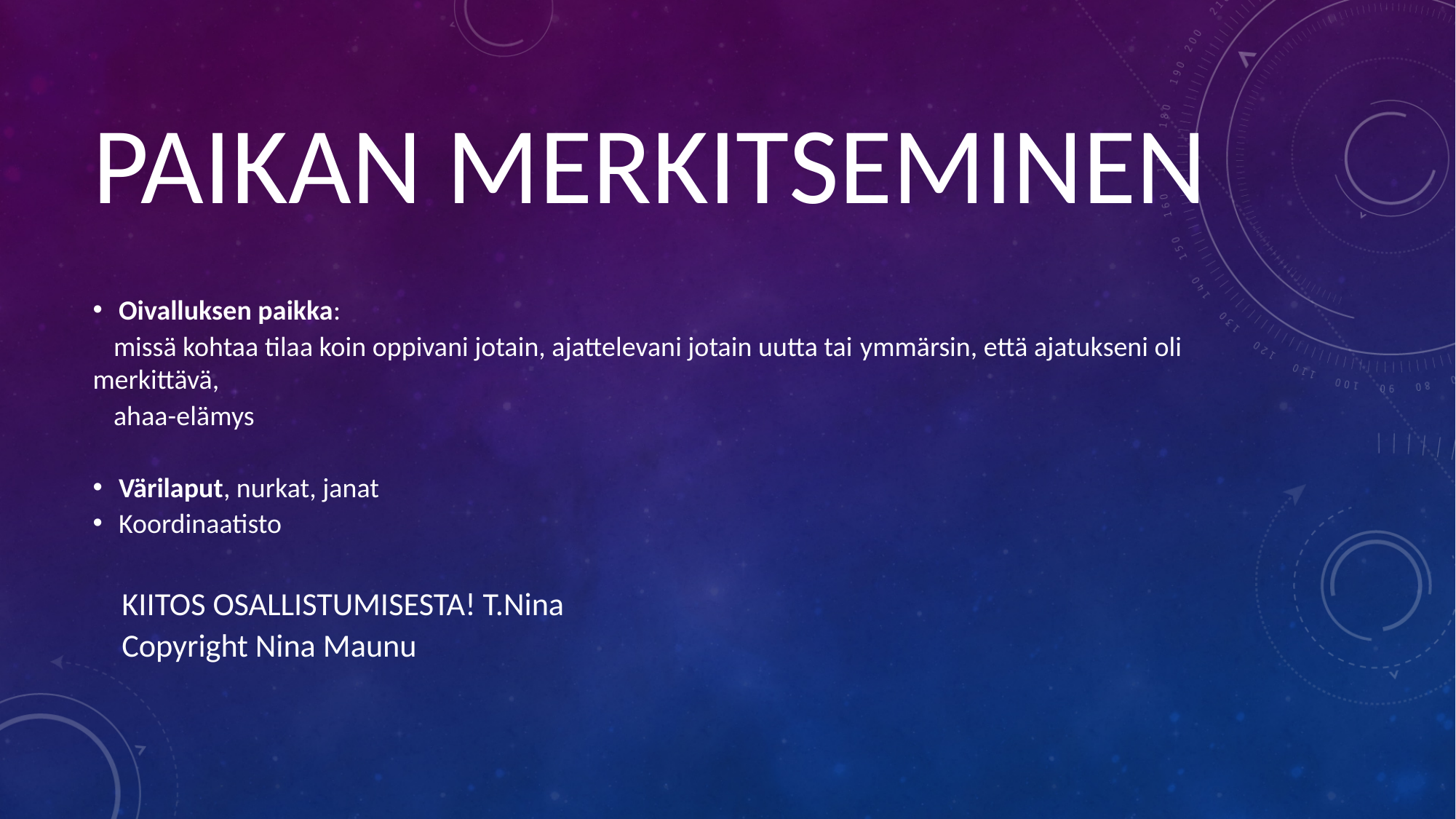

# PAIKAN MERKITSEMINEN

Oivalluksen paikka:
	missä kohtaa tilaa koin oppivani jotain, ajattelevani jotain uutta tai 	ymmärsin, että ajatukseni oli 	merkittävä,
	ahaa-elämys

Värilaput, nurkat, janat
Koordinaatisto

    KIITOS OSALLISTUMISESTA! T.Nina
    Copyright Nina Maunu